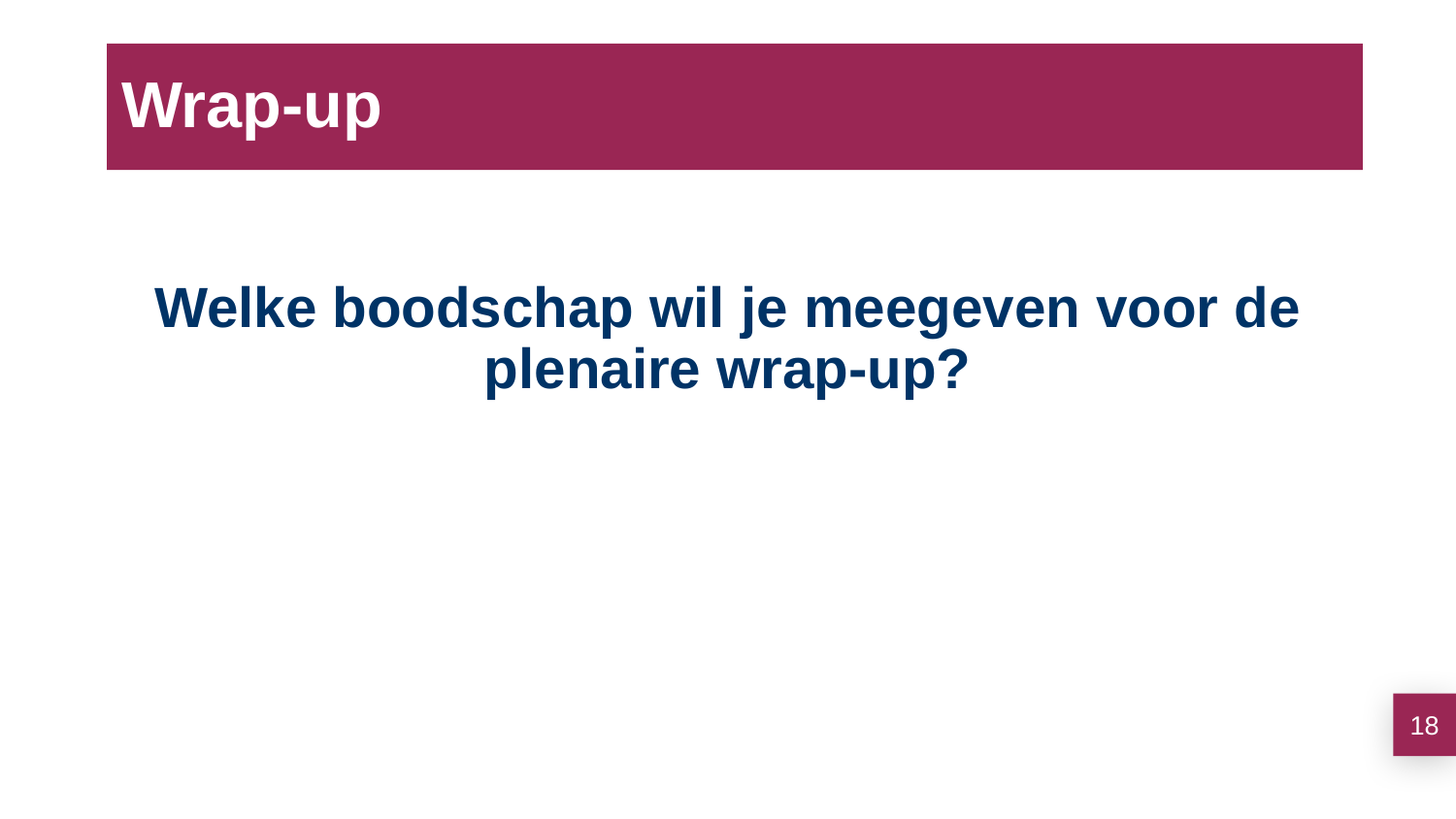

# Wrap-up

Welke boodschap wil je meegeven voor de plenaire wrap-up?